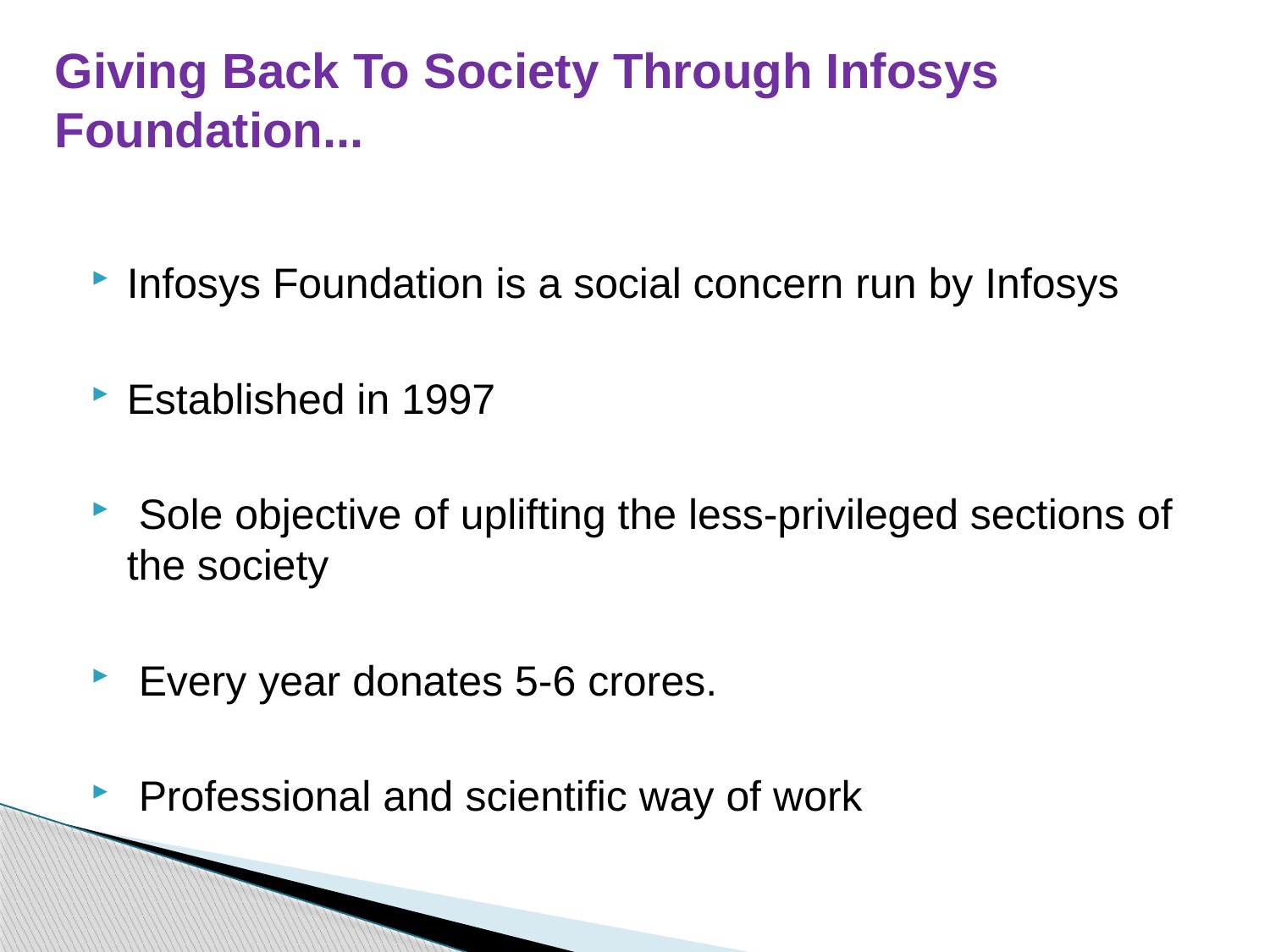

# Giving Back To Society Through Infosys Foundation...
Infosys Foundation is a social concern run by Infosys

Established in 1997

 Sole objective of uplifting the less-privileged sections of the society

 Every year donates 5-6 crores.

 Professional and scientific way of work